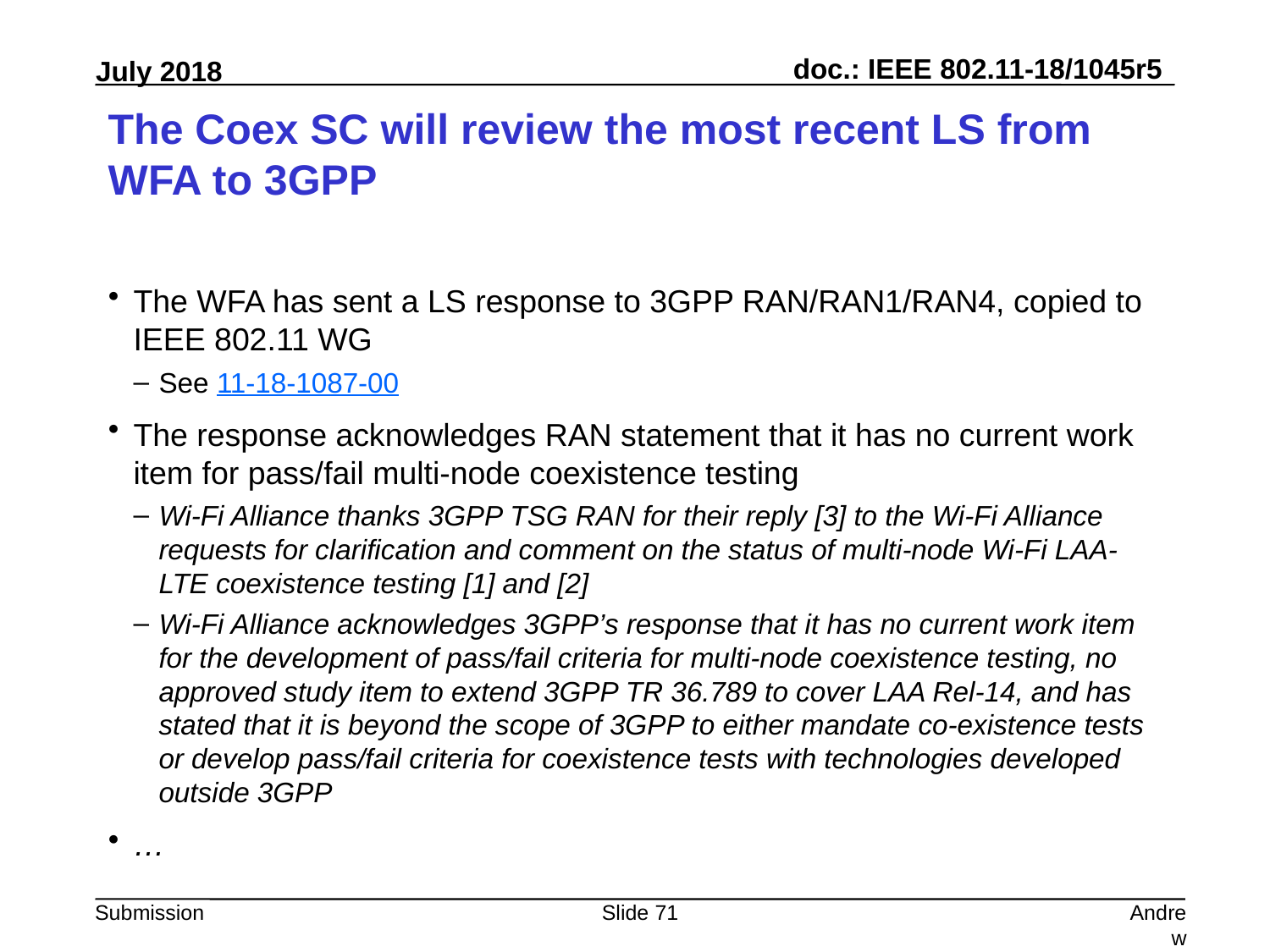

# The Coex SC will review the most recent LS from WFA to 3GPP
The WFA has sent a LS response to 3GPP RAN/RAN1/RAN4, copied to IEEE 802.11 WG
See 11-18-1087-00
The response acknowledges RAN statement that it has no current work item for pass/fail multi-node coexistence testing
Wi-Fi Alliance thanks 3GPP TSG RAN for their reply [3] to the Wi-Fi Alliance requests for clarification and comment on the status of multi-node Wi-Fi LAA-LTE coexistence testing [1] and [2]
Wi-Fi Alliance acknowledges 3GPP’s response that it has no current work item for the development of pass/fail criteria for multi-node coexistence testing, no approved study item to extend 3GPP TR 36.789 to cover LAA Rel-14, and has stated that it is beyond the scope of 3GPP to either mandate co-existence tests or develop pass/fail criteria for coexistence tests with technologies developed outside 3GPP
…
Slide 71
Andrew Myles, Cisco